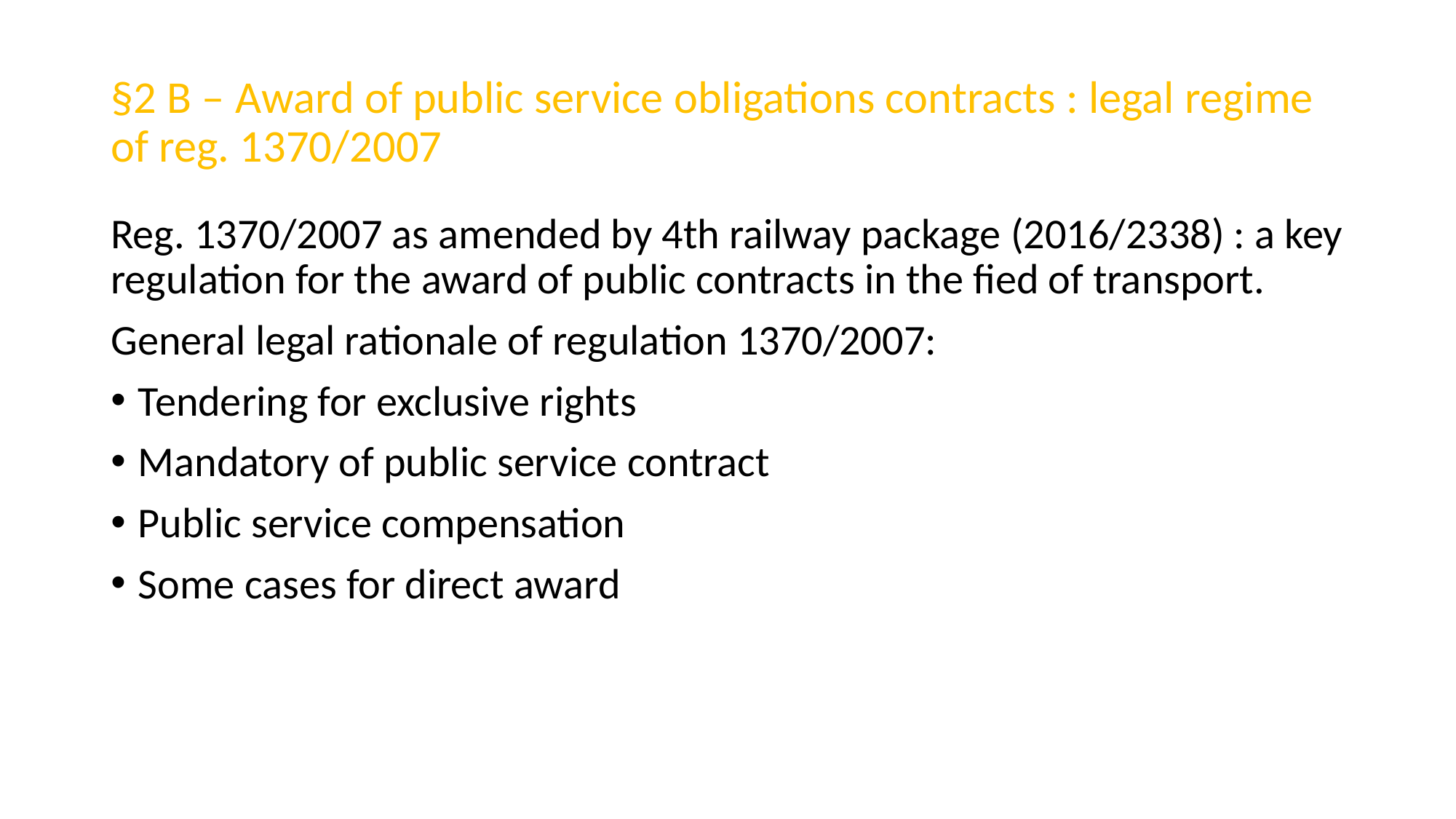

# §2 B – Award of public service obligations contracts : legal regime of reg. 1370/2007
Reg. 1370/2007 as amended by 4th railway package (2016/2338) : a key regulation for the award of public contracts in the fied of transport.
General legal rationale of regulation 1370/2007:
Tendering for exclusive rights
Mandatory of public service contract
Public service compensation
Some cases for direct award